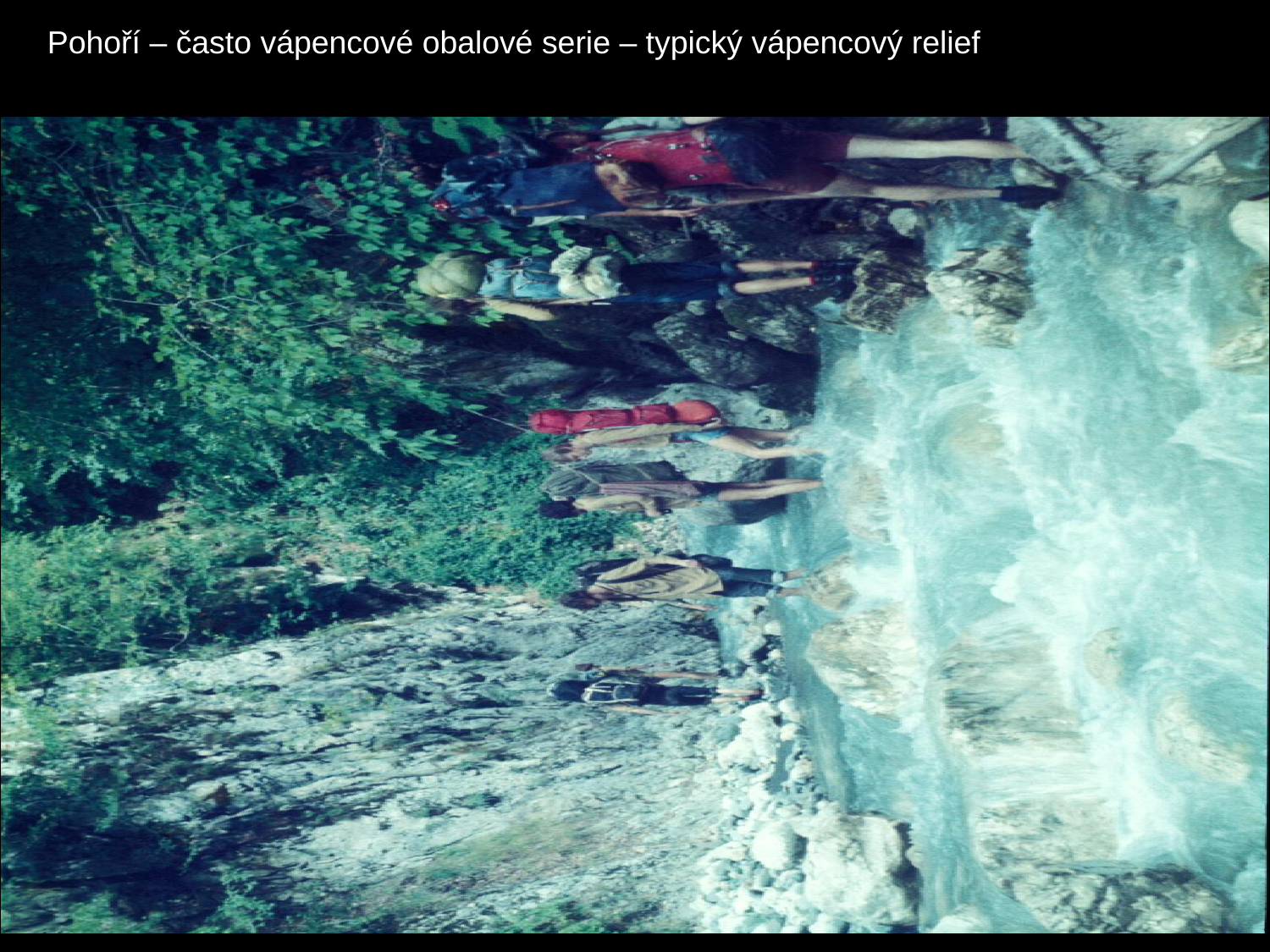

Pohoří – často vápencové obalové serie – typický vápencový relief
#